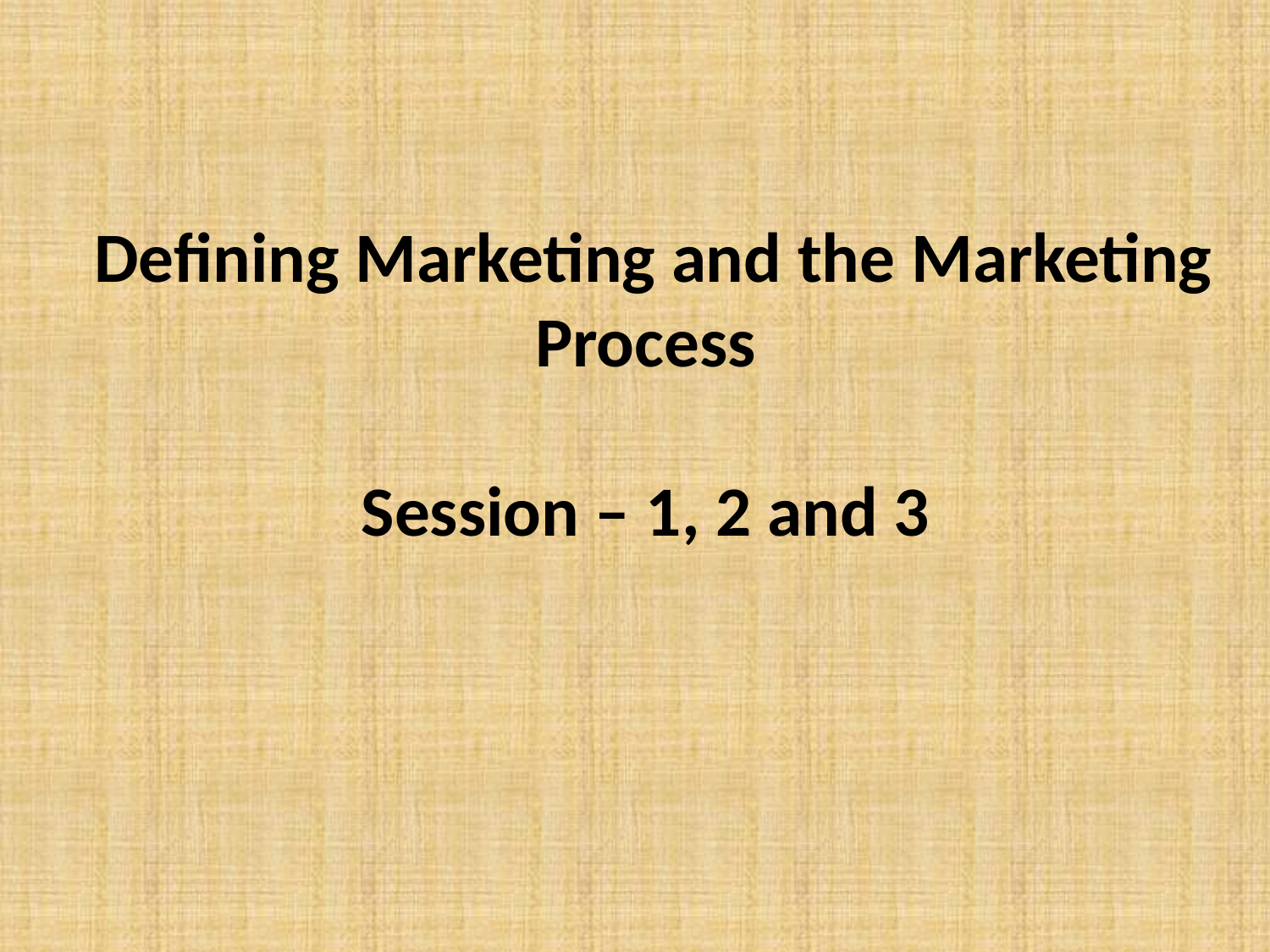

# Defining Marketing and the Marketing Process Session – 1, 2 and 3